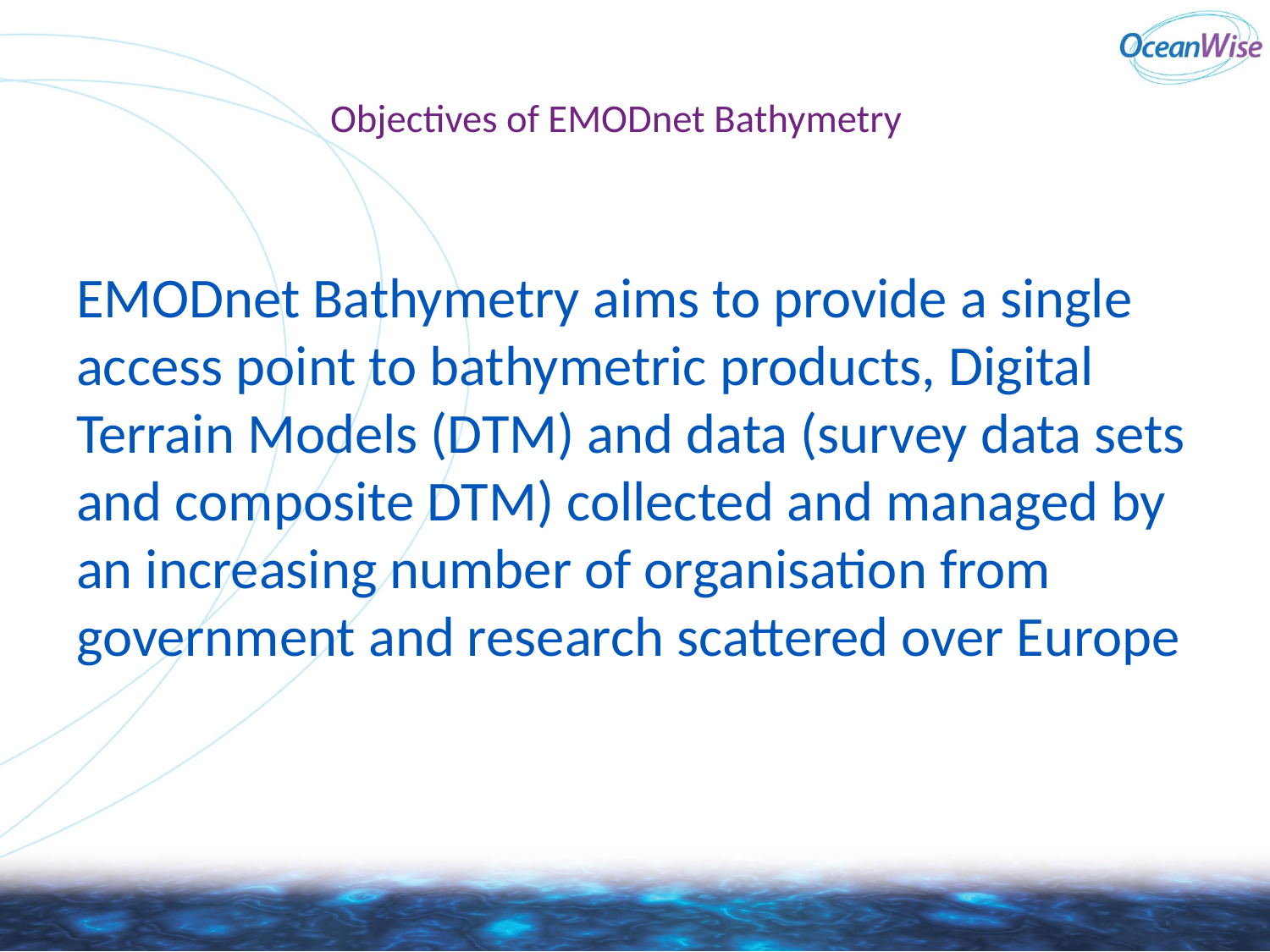

# Objectives of EMODnet Bathymetry

EMODnet Bathymetry aims to provide a single access point to bathymetric products, Digital Terrain Models (DTM) and data (survey data sets and composite DTM) collected and managed by an increasing number of organisation from government and research scattered over Europe